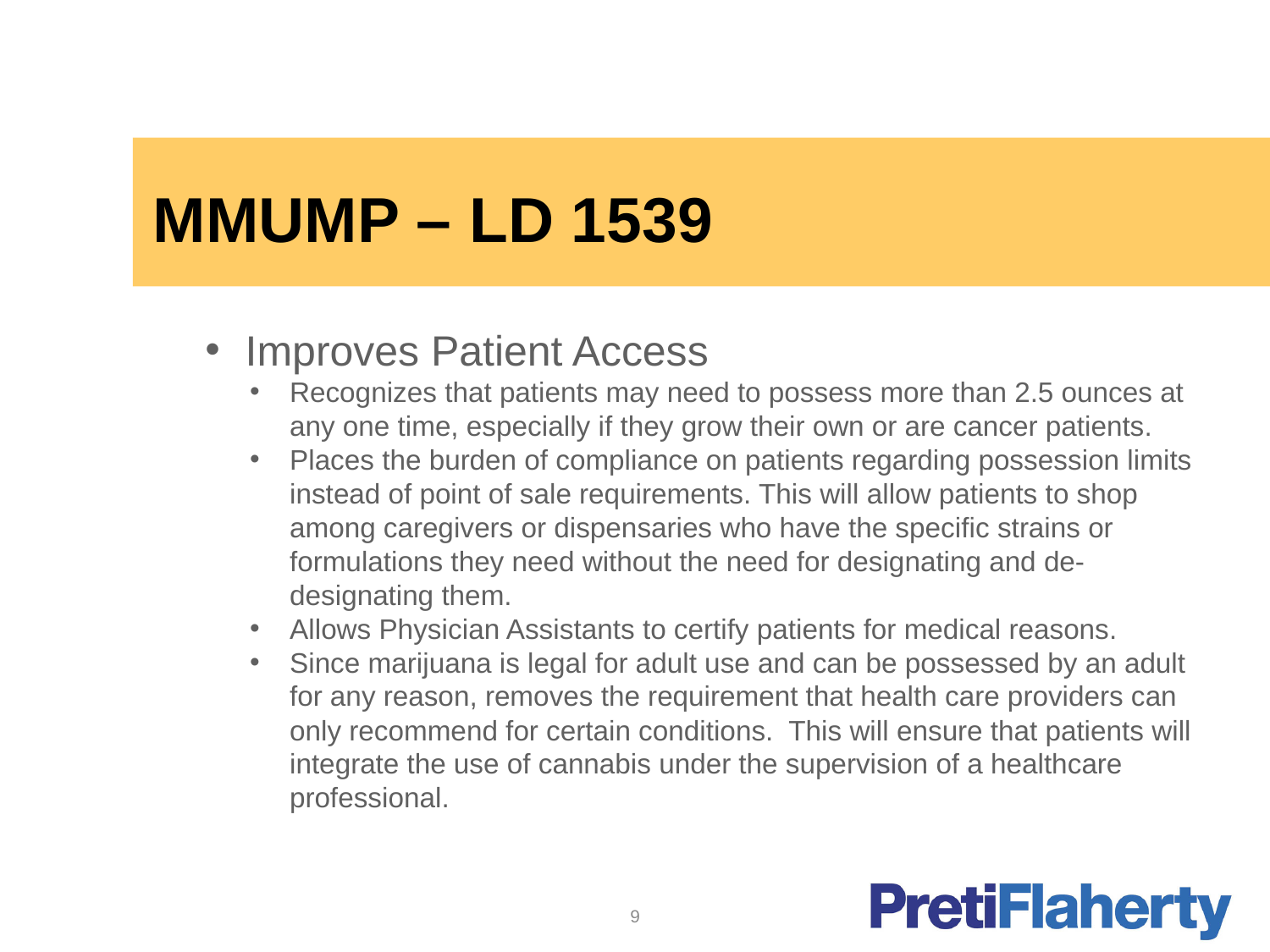

# MMUMP – LD 1539
Improves Patient Access
Recognizes that patients may need to possess more than 2.5 ounces at any one time, especially if they grow their own or are cancer patients.
Places the burden of compliance on patients regarding possession limits instead of point of sale requirements. This will allow patients to shop among caregivers or dispensaries who have the specific strains or formulations they need without the need for designating and de-designating them.
Allows Physician Assistants to certify patients for medical reasons.
Since marijuana is legal for adult use and can be possessed by an adult for any reason, removes the requirement that health care providers can only recommend for certain conditions.  This will ensure that patients will integrate the use of cannabis under the supervision of a healthcare professional.

9